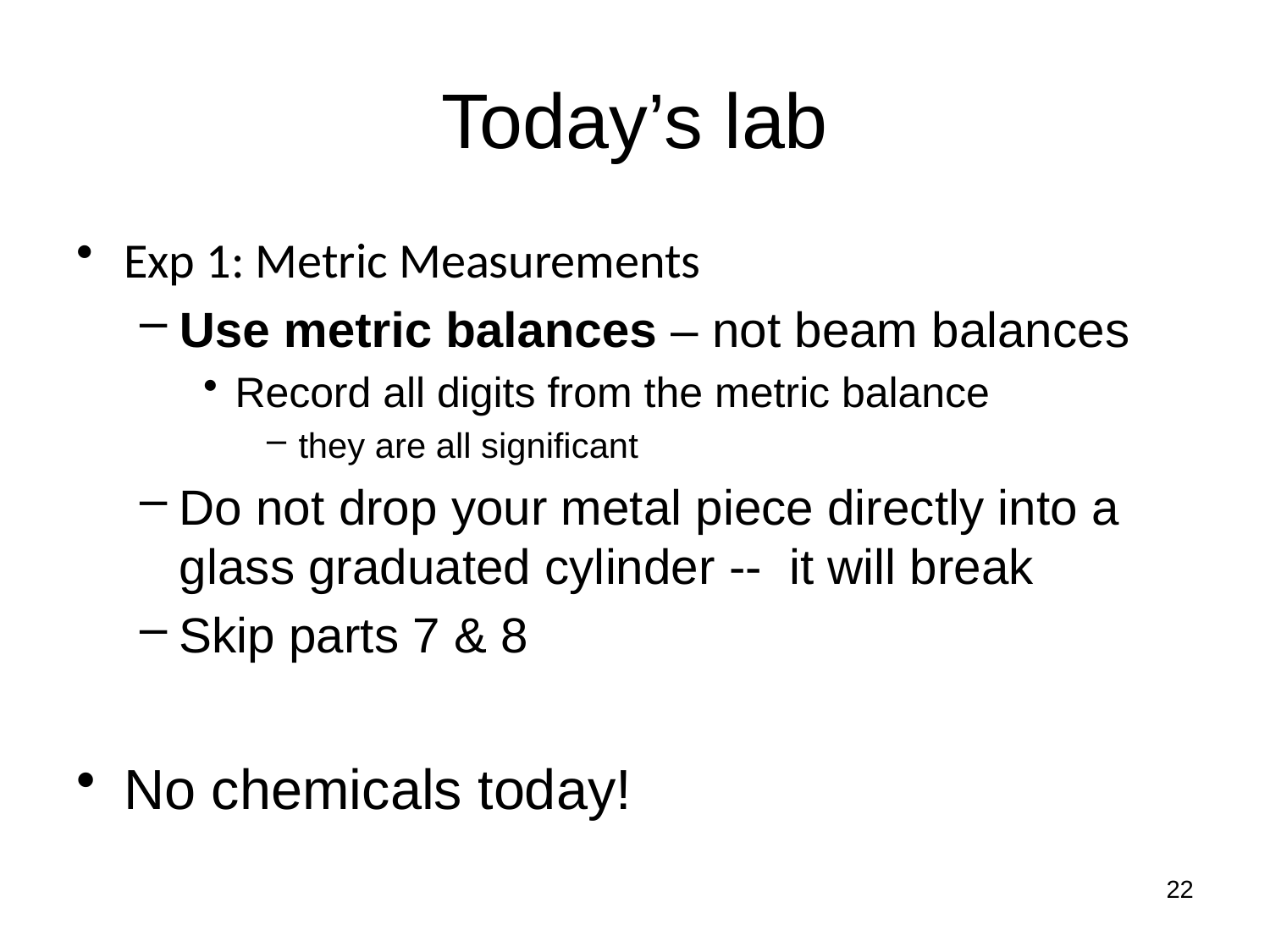

# Today’s lab
Exp 1: Metric Measurements
Use metric balances – not beam balances
Record all digits from the metric balance
they are all significant
Do not drop your metal piece directly into a glass graduated cylinder --  it will break
Skip parts 7 & 8

No chemicals today!
22